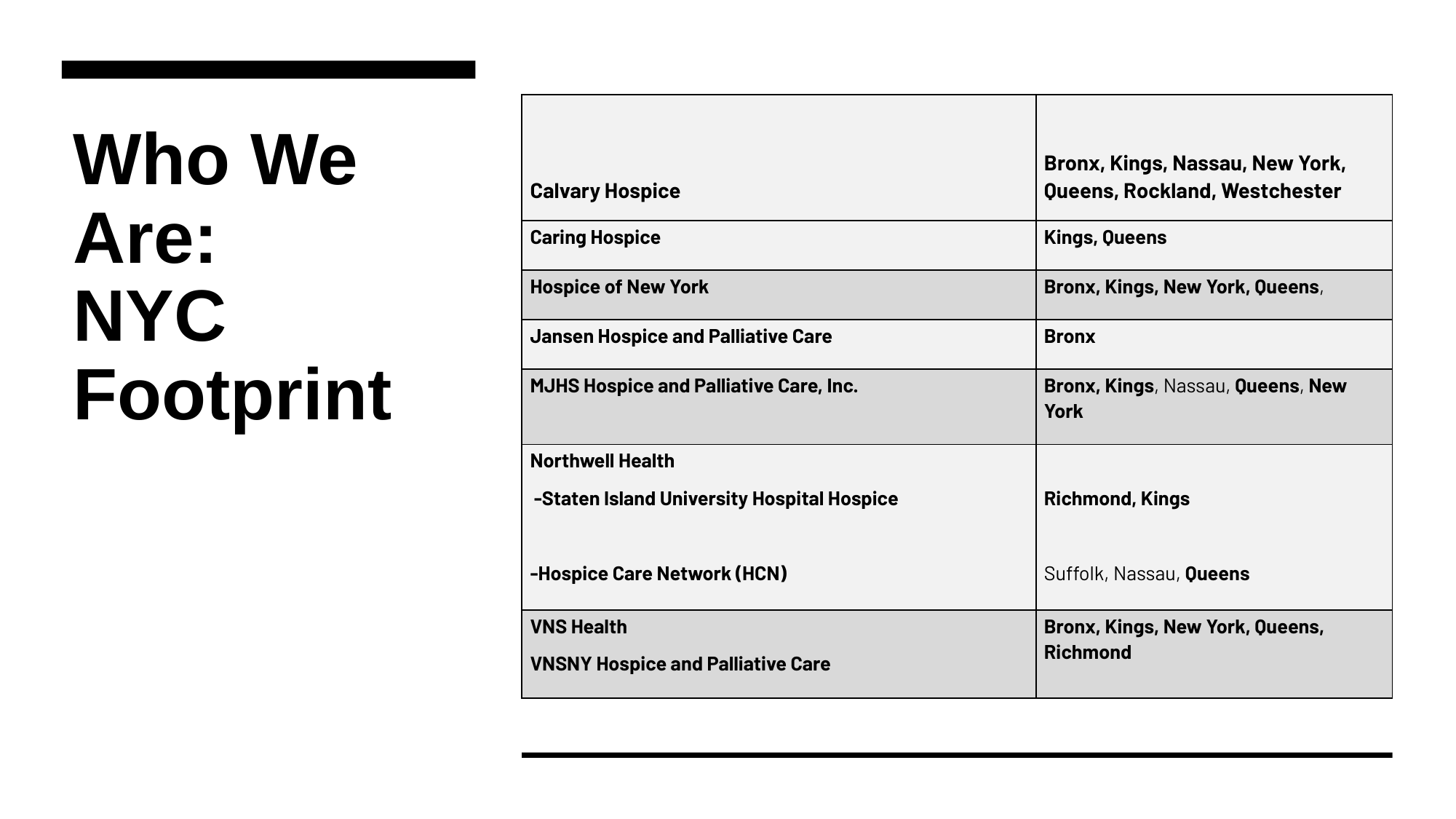

| Calvary Hospice | Bronx, Kings, Nassau, New York, Queens, Rockland, Westchester |
| --- | --- |
| Caring Hospice | Kings, Queens |
| Hospice of New York | Bronx, Kings, New York, Queens, |
| Jansen Hospice and Palliative Care | Bronx |
| MJHS Hospice and Palliative Care, Inc. | Bronx, Kings, Nassau, Queens, New York |
| Northwell Health -Staten Island University Hospital Hospice   -Hospice Care Network (HCN) | Richmond, Kings   Suffolk, Nassau, Queens |
| VNS Health VNSNY Hospice and Palliative Care | Bronx, Kings, New York, Queens, Richmond |
# Who We Are: NYC Footprint